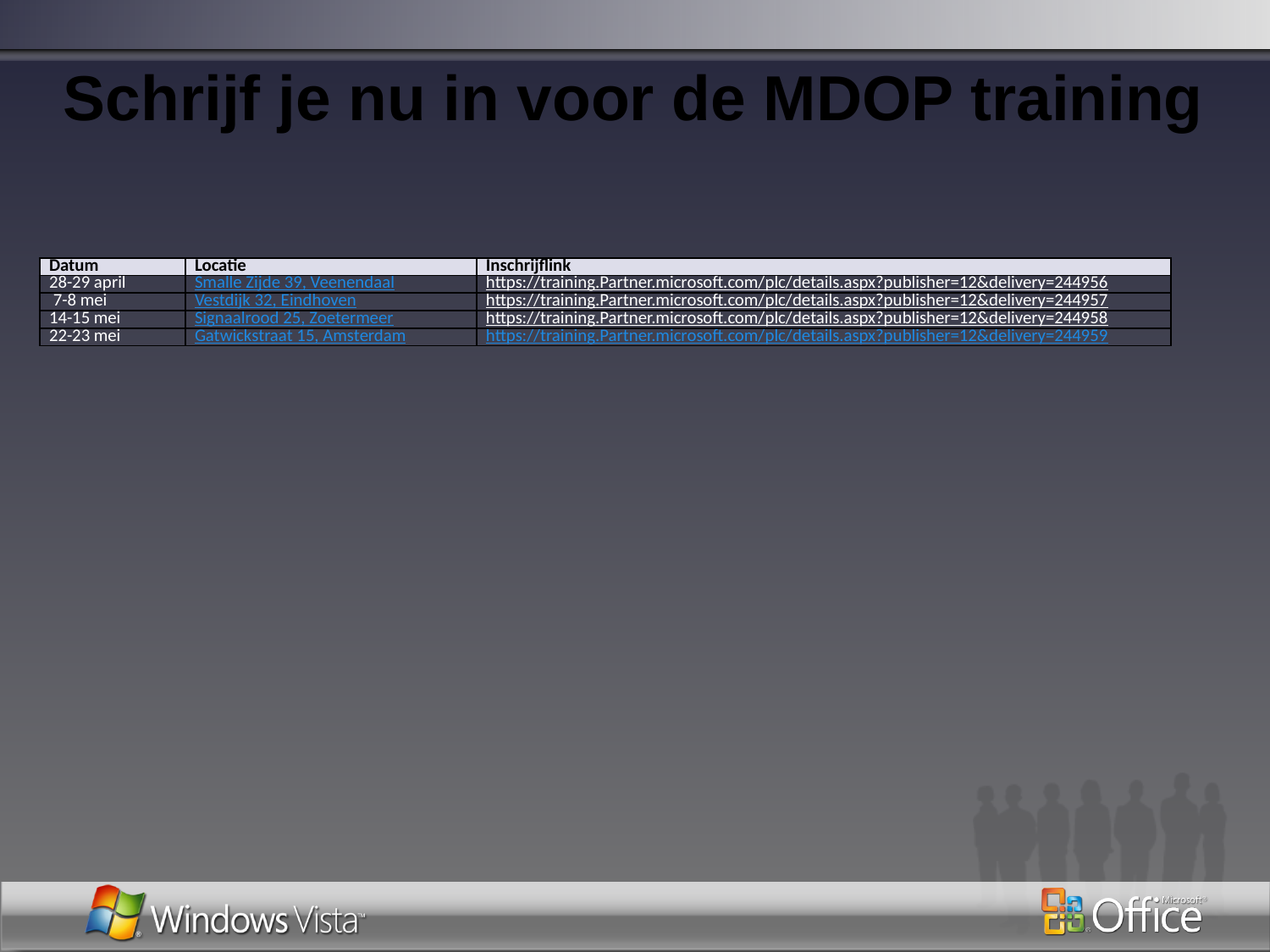

# Schrijf je nu in voor de MDOP training
| Datum | Locatie | Inschrijflink |
| --- | --- | --- |
| 28-29 april | Smalle Zijde 39, Veenendaal | https://training.Partner.microsoft.com/plc/details.aspx?publisher=12&delivery=244956 |
| 7-8 mei | Vestdijk 32, Eindhoven | https://training.Partner.microsoft.com/plc/details.aspx?publisher=12&delivery=244957 |
| 14-15 mei | Signaalrood 25, Zoetermeer | https://training.Partner.microsoft.com/plc/details.aspx?publisher=12&delivery=244958 |
| 22-23 mei | Gatwickstraat 15, Amsterdam | https://training.Partner.microsoft.com/plc/details.aspx?publisher=12&delivery=244959 |